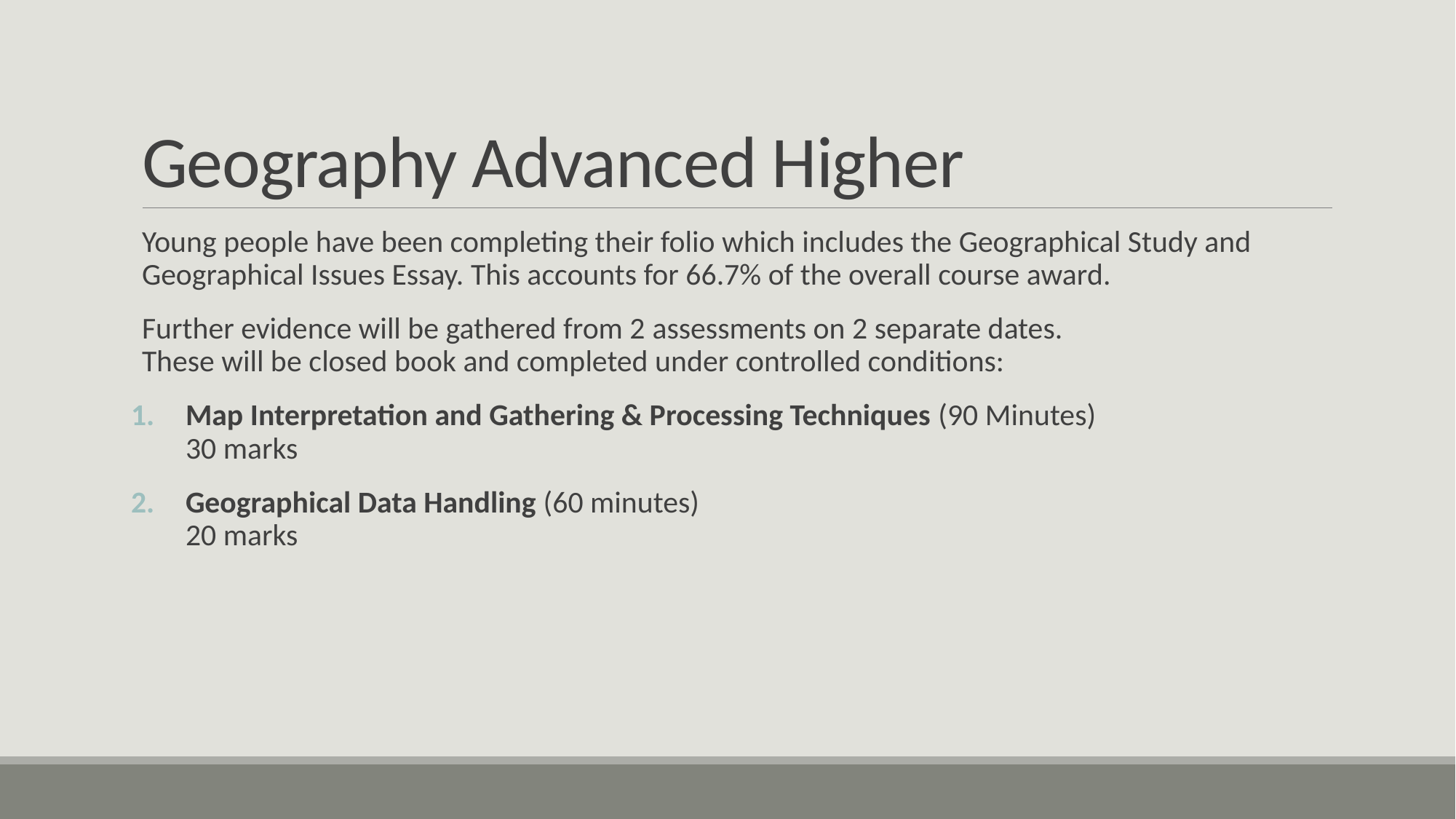

# Geography Advanced Higher
Young people have been completing their folio which includes the Geographical Study and Geographical Issues Essay. This accounts for 66.7% of the overall course award.
Further evidence will be gathered from 2 assessments on 2 separate dates.
These will be closed book and completed under controlled conditions:
Map Interpretation and Gathering & Processing Techniques (90 Minutes)
30 marks
Geographical Data Handling (60 minutes)
20 marks